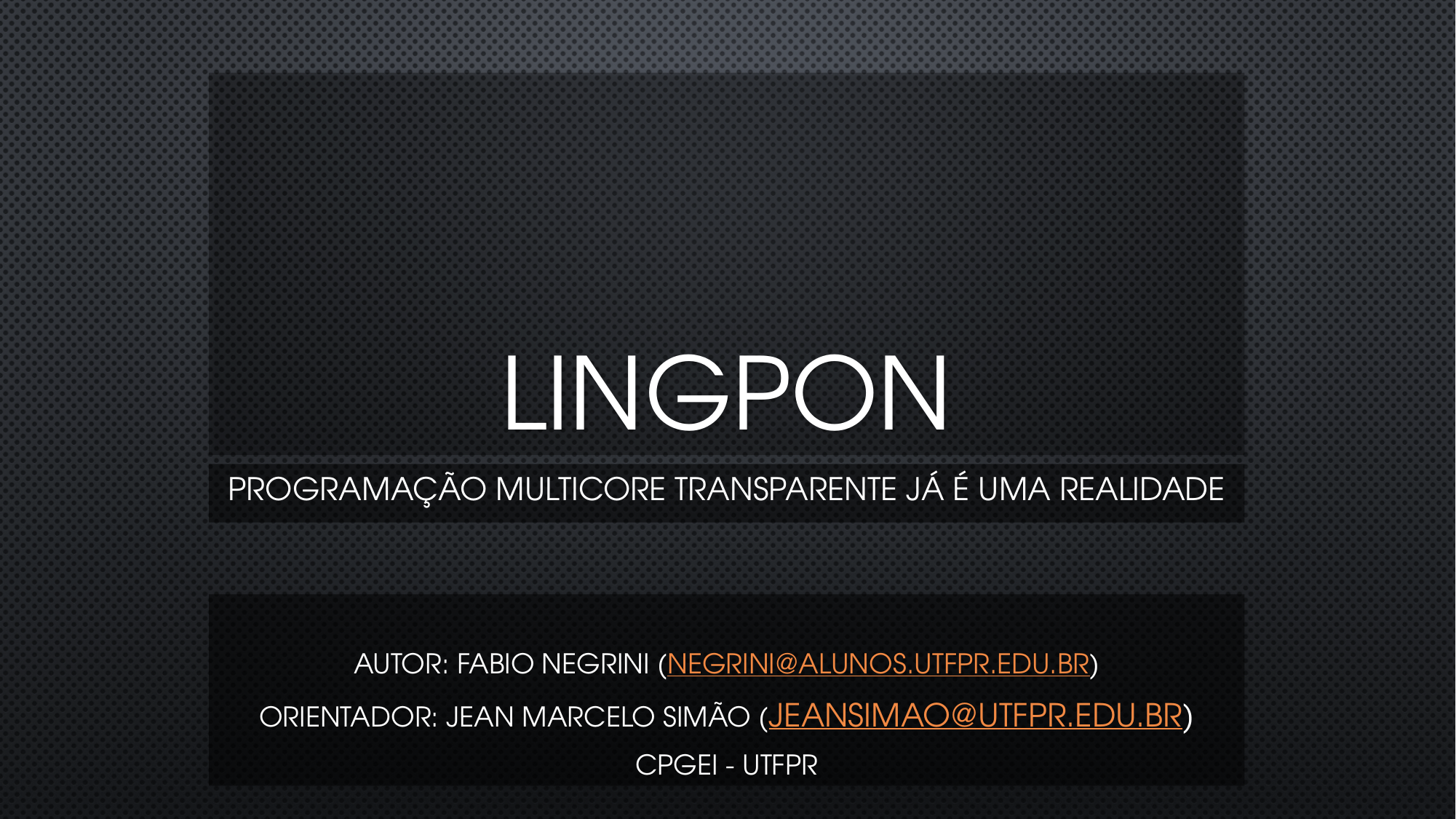

# LINGPON
Programação Multicore transparente já é uma realidade
AUTOR: Fabio Negrini (Negrini@alunos.utfpr.edu.br)
ORIENTADOR: Jean Marcelo Simão (jeansimao@utfpr.edu.br)
CPGEI - UTFPR